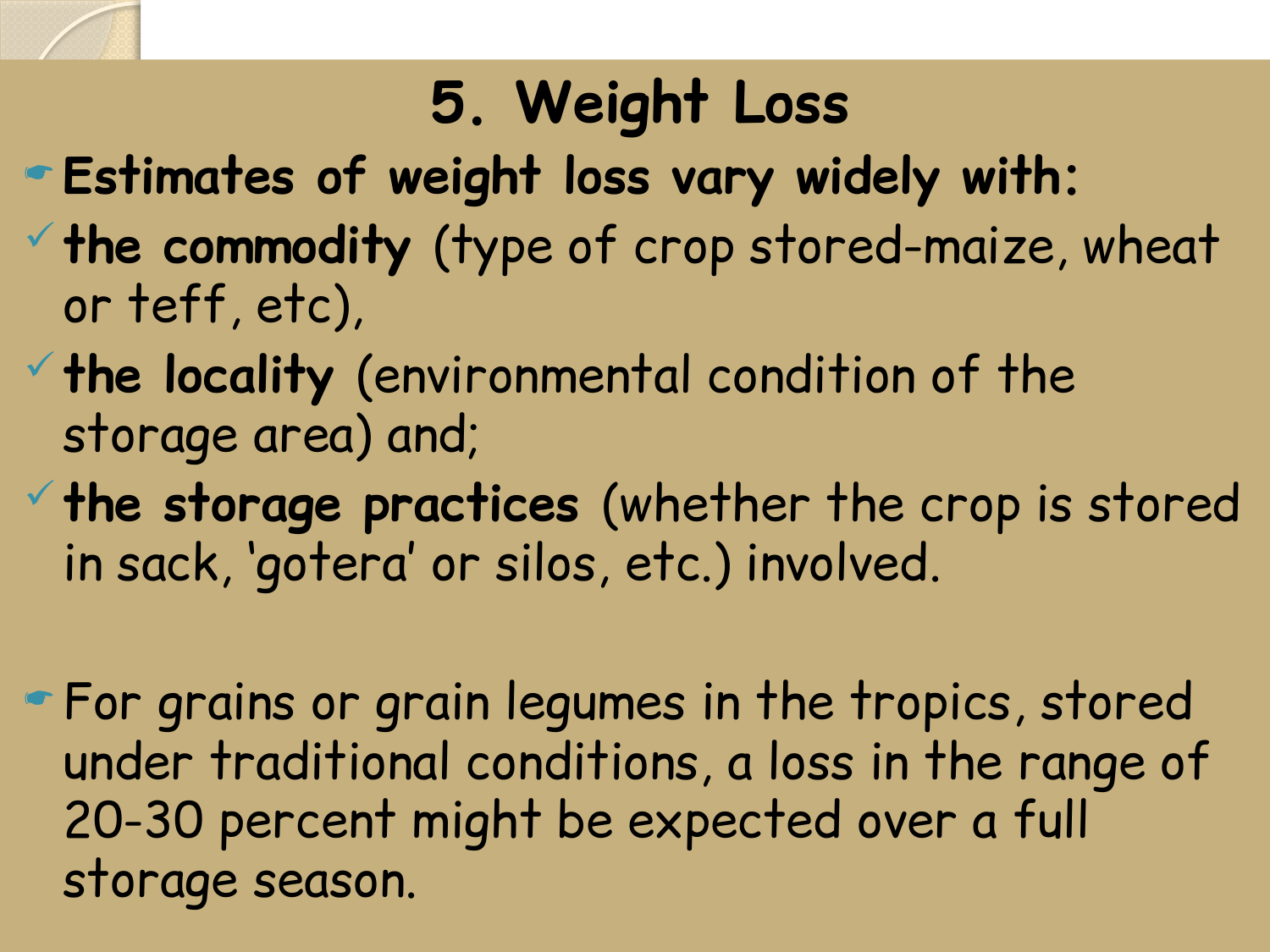

#
5. Weight Loss
Estimates of weight loss vary widely with:
the commodity (type of crop stored-maize, wheat or teff, etc),
the locality (environmental condition of the storage area) and;
the storage practices (whether the crop is stored in sack, ‘gotera’ or silos, etc.) involved.

For grains or grain legumes in the tropics, stored under traditional conditions, a loss in the range of 20-30 percent might be expected over a full storage season.